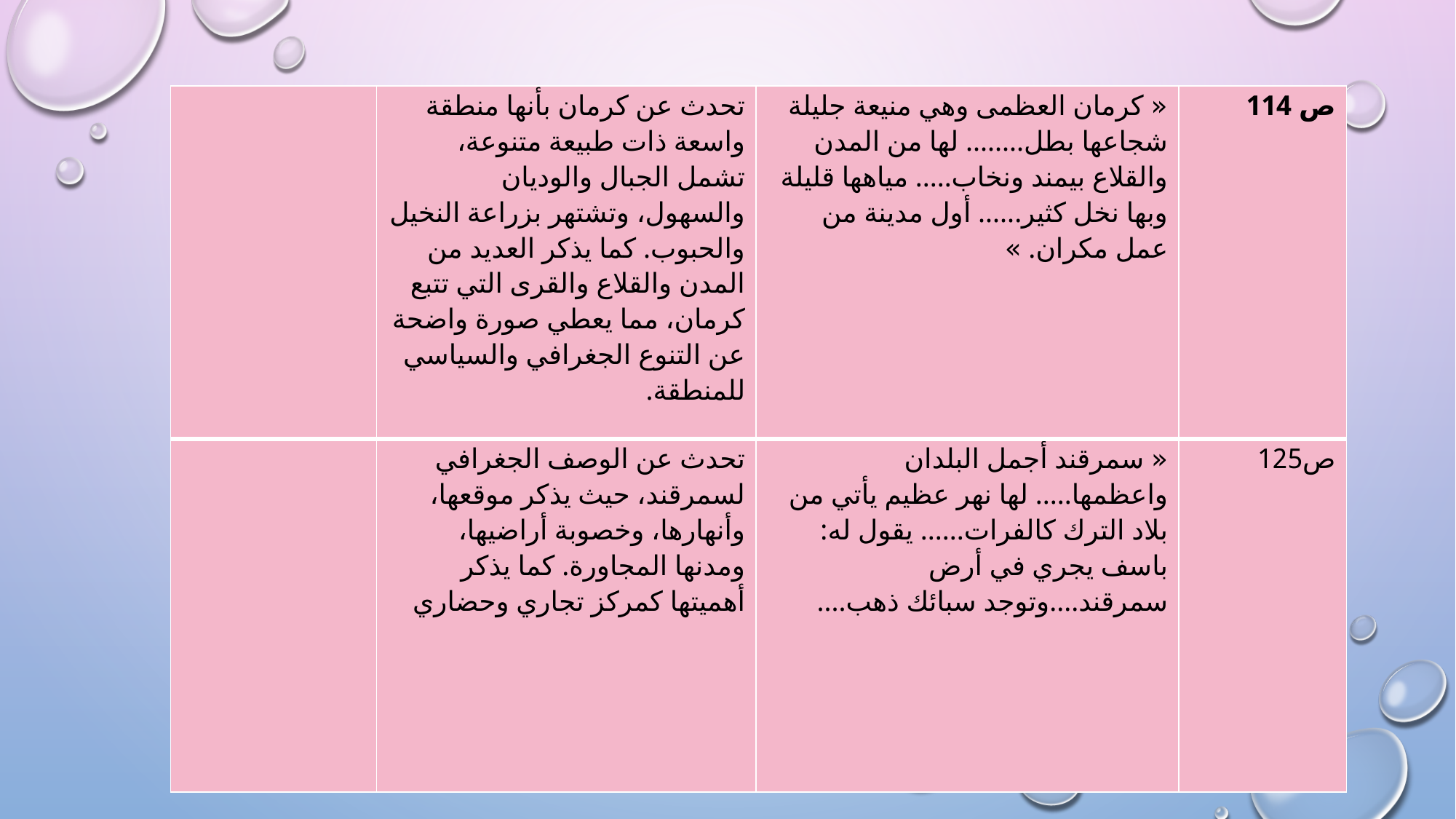

|  | تحدث عن كرمان بأنها منطقة واسعة ذات طبيعة متنوعة، تشمل الجبال والوديان والسهول، وتشتهر بزراعة النخيل والحبوب. كما يذكر العديد من المدن والقلاع والقرى التي تتبع كرمان، مما يعطي صورة واضحة عن التنوع الجغرافي والسياسي للمنطقة. | « كرمان العظمى وهي منيعة جليلة شجاعها بطل........ لها من المدن والقلاع بيمند ونخاب..... مياهها قليلة وبها نخل كثير...... أول مدينة من عمل مكران. » | ص 114 |
| --- | --- | --- | --- |
|  | تحدث عن الوصف الجغرافي لسمرقند، حيث يذكر موقعها، وأنهارها، وخصوبة أراضيها، ومدنها المجاورة. كما يذكر أهميتها كمركز تجاري وحضاري | « سمرقند أجمل البلدان واعظمها..... لها نهر عظيم يأتي من بلاد الترك كالفرات...... يقول له: باسف يجري في أرض سمرقند....وتوجد سبائك ذهب.... | ص125 |